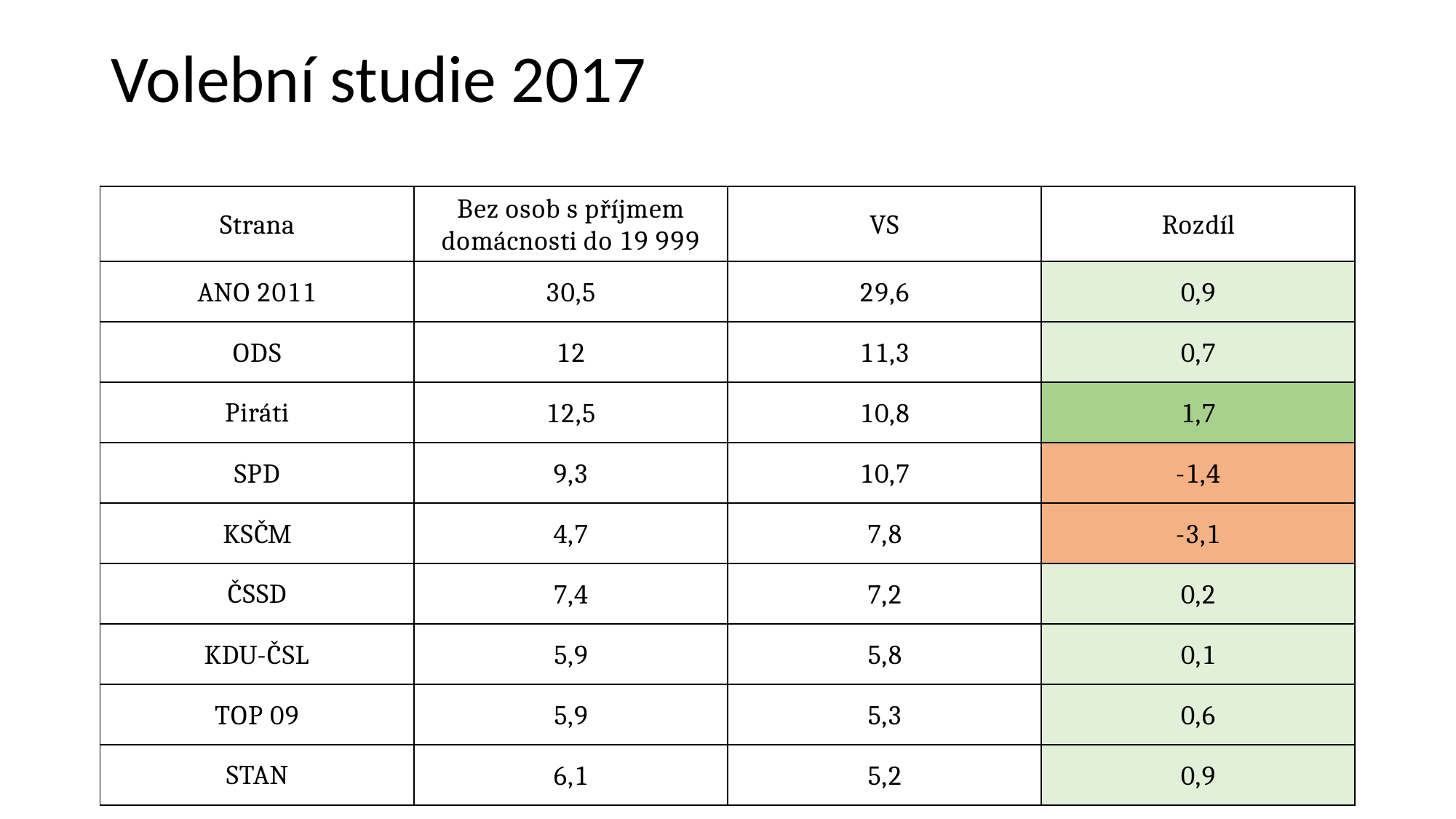

# Volební studie 2017
| Strana | Bez osob s příjmem domácnosti do 19 999 | VS | Rozdíl |
| --- | --- | --- | --- |
| ANO 2011 | 30,5 | 29,6 | 0,9 |
| ODS | 12 | 11,3 | 0,7 |
| Piráti | 12,5 | 10,8 | 1,7 |
| SPD | 9,3 | 10,7 | -1,4 |
| KSČM | 4,7 | 7,8 | -3,1 |
| ČSSD | 7,4 | 7,2 | 0,2 |
| KDU-ČSL | 5,9 | 5,8 | 0,1 |
| TOP 09 | 5,9 | 5,3 | 0,6 |
| STAN | 6,1 | 5,2 | 0,9 |